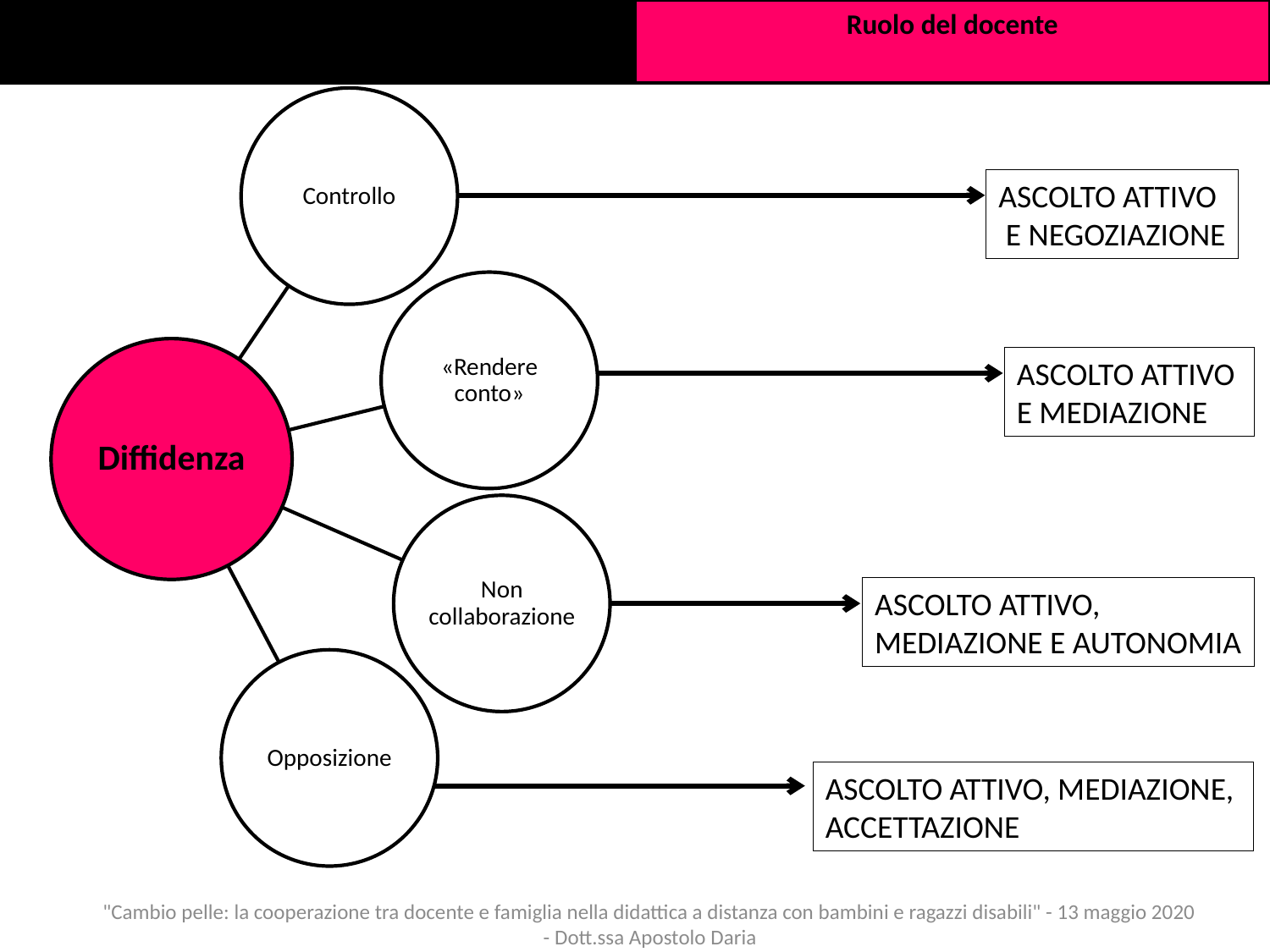

Atteggiamento della famiglia
Ruolo del docente
Diffidenza

Controllo

Non collaborazione

Opposizione

«Rendere conto»
ASCOLTO ATTIVO
 E NEGOZIAZIONE
ASCOLTO ATTIVO
E MEDIAZIONE
ASCOLTO ATTIVO,
MEDIAZIONE E AUTONOMIA
ASCOLTO ATTIVO, MEDIAZIONE,
ACCETTAZIONE
"Cambio pelle: la cooperazione tra docente e famiglia nella didattica a distanza con bambini e ragazzi disabili" - 13 maggio 2020 - Dott.ssa Apostolo Daria